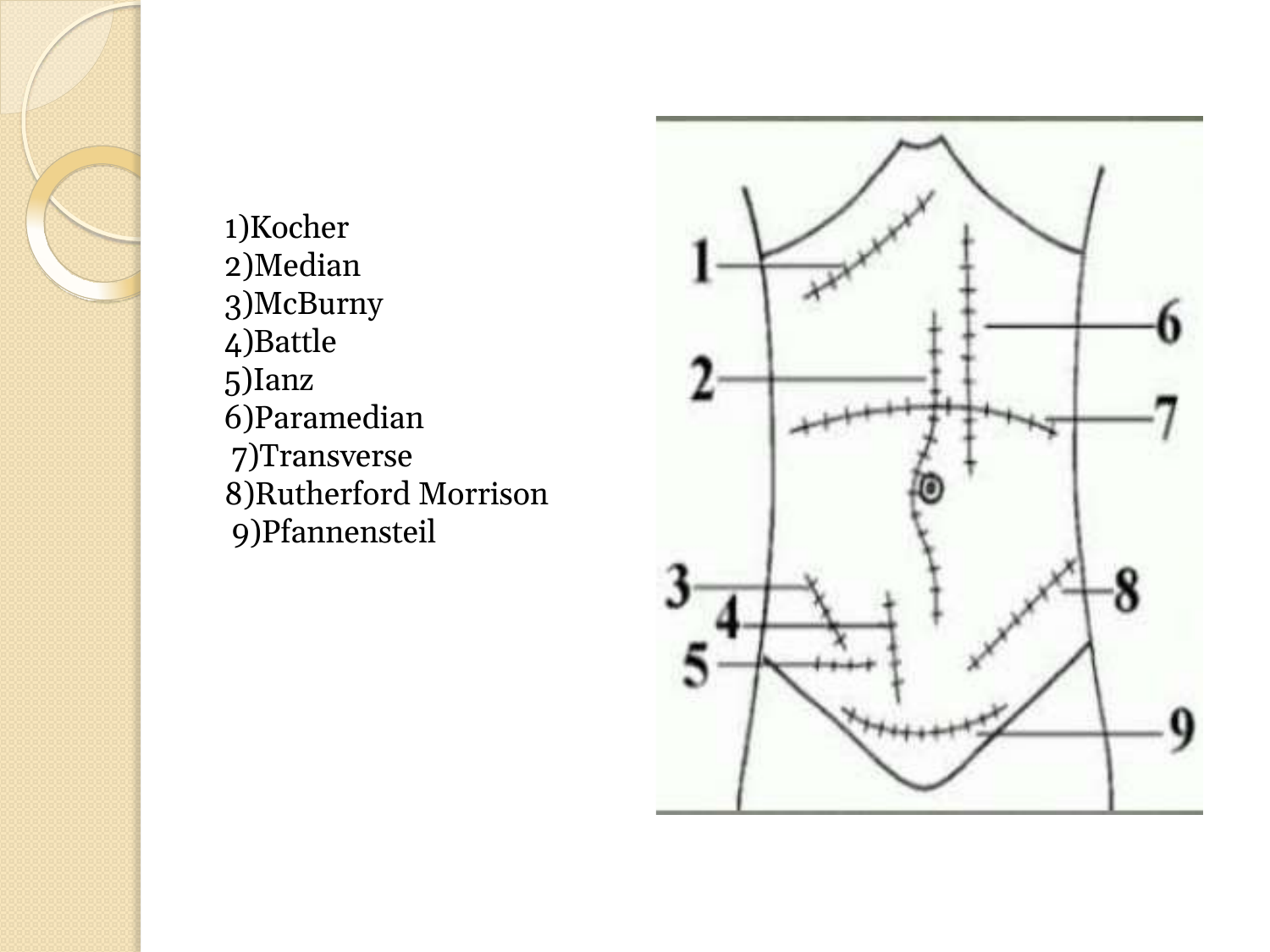

1)Kocher  2)Median  3)McBurny  4)Battle  5)Ianz  6)Paramedian  7)Transverse
8)Rutherford Morrison  9)Pfannensteil